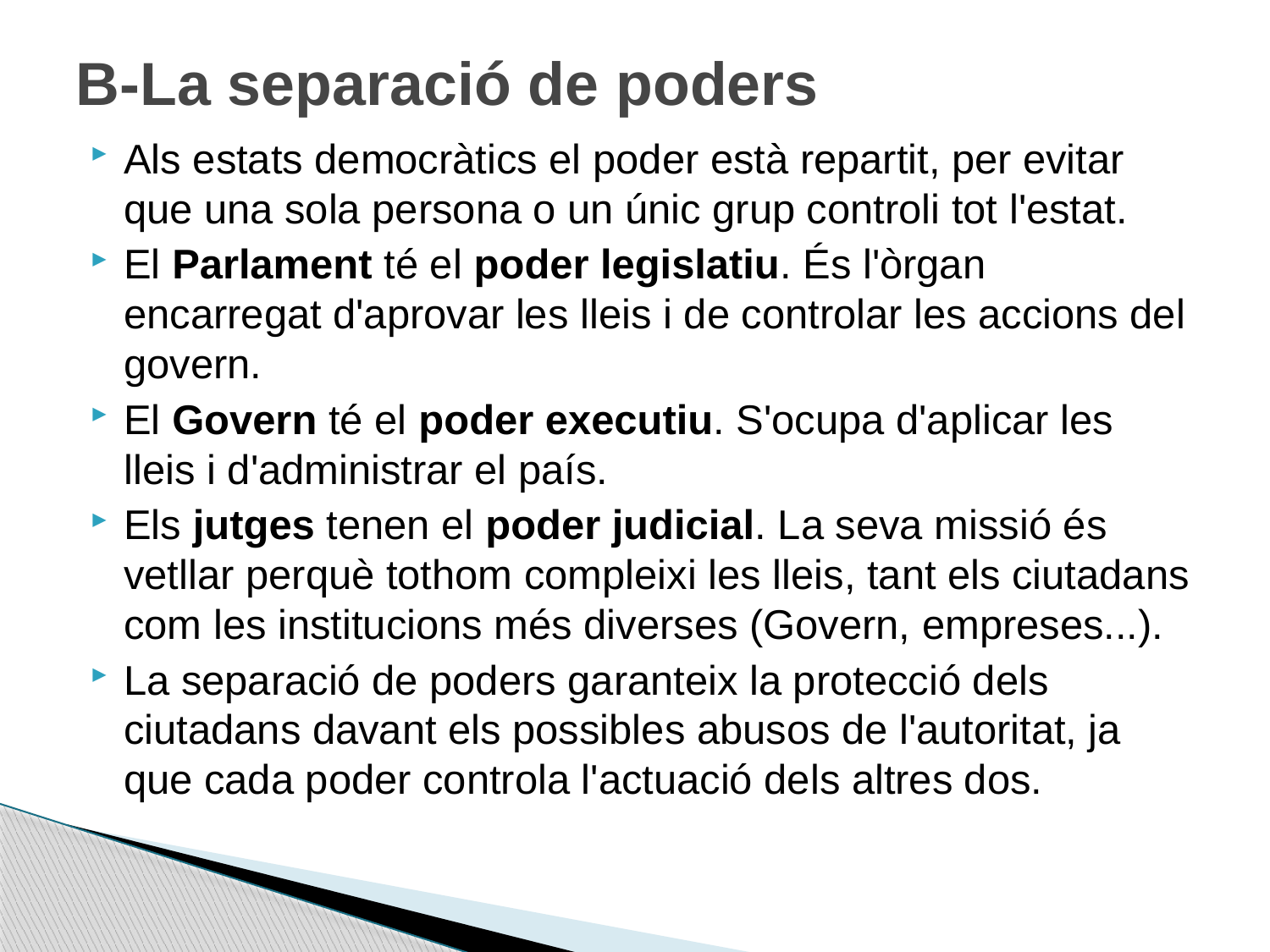

# B-La separació de poders
Als estats democràtics el poder està repartit, per evitar que una sola persona o un únic grup controli tot l'estat.
El Parlament té el poder legislatiu. És l'òrgan encarregat d'aprovar les lleis i de controlar les accions del govern.
El Govern té el poder executiu. S'ocupa d'aplicar les lleis i d'administrar el país.
Els jutges tenen el poder judicial. La seva missió és vetllar perquè tothom compleixi les lleis, tant els ciutadans com les institucions més diverses (Govern, empreses...).
La separació de poders garanteix la protecció dels ciutadans davant els possibles abusos de l'autoritat, ja que cada poder controla l'actuació dels altres dos.